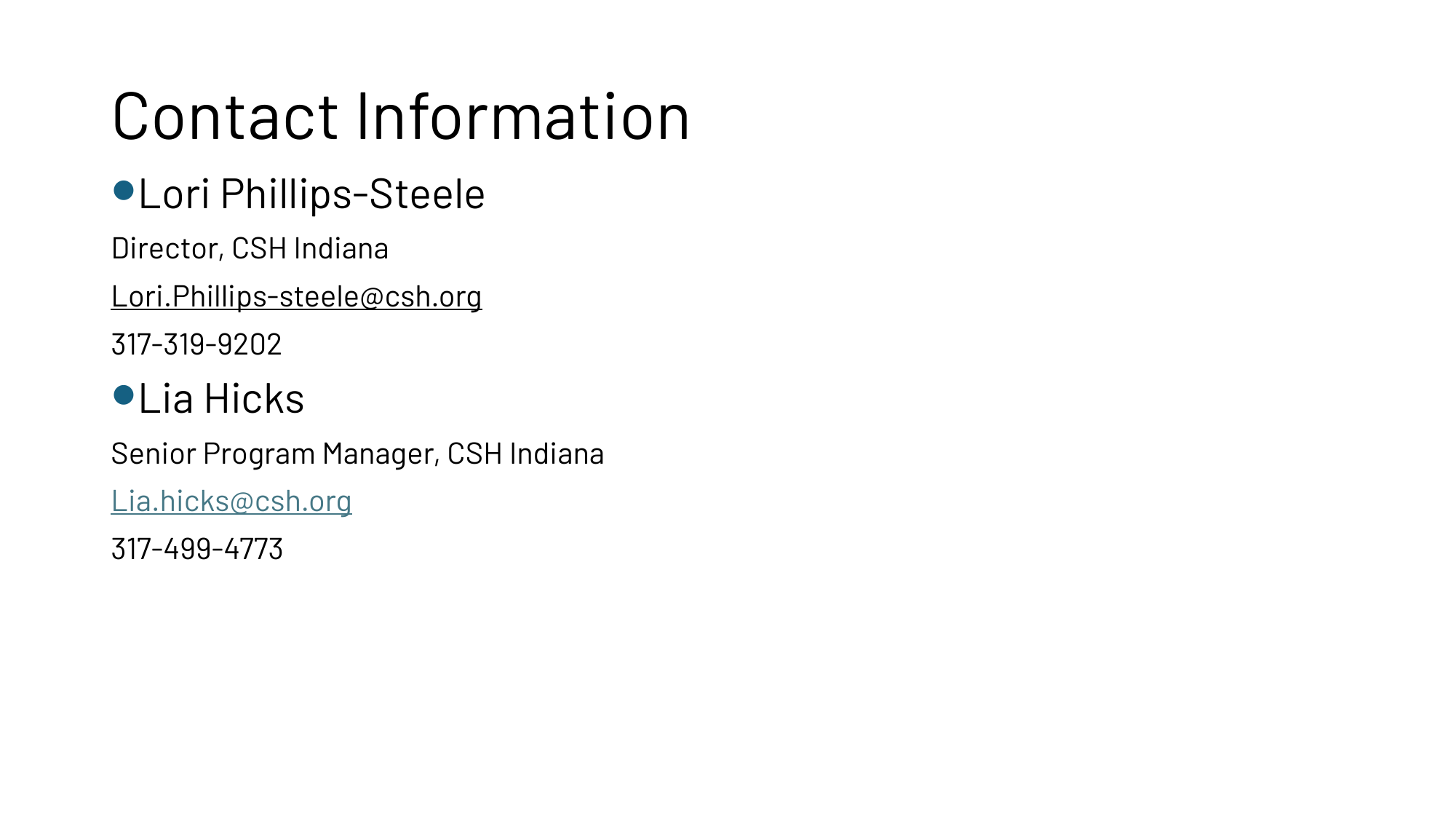

# Contact Information
Lori Phillips-Steele
Director, CSH Indiana
Lori.Phillips-steele@csh.org
317-319-9202
Lia Hicks
Senior Program Manager, CSH Indiana
Lia.hicks@csh.org
317-499-4773